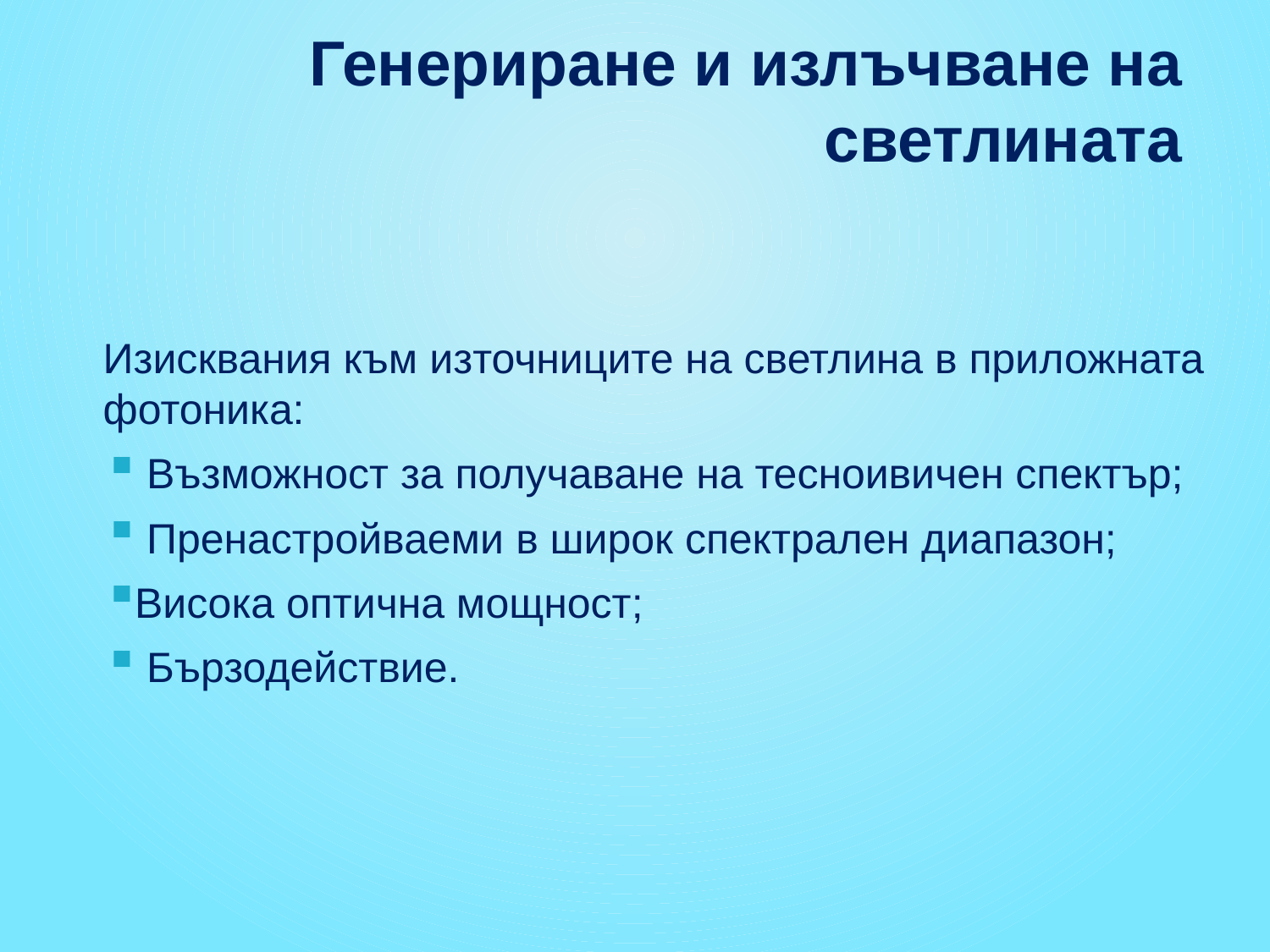

# Генериране и излъчване на светлината
Изисквания към източниците на светлина в приложната фотоника:
 Възможност за получаване на тесноивичен спектър;
 Пренастройваеми в широк спектрален диапазон;
Висока оптична мощност;
 Бързодействие.